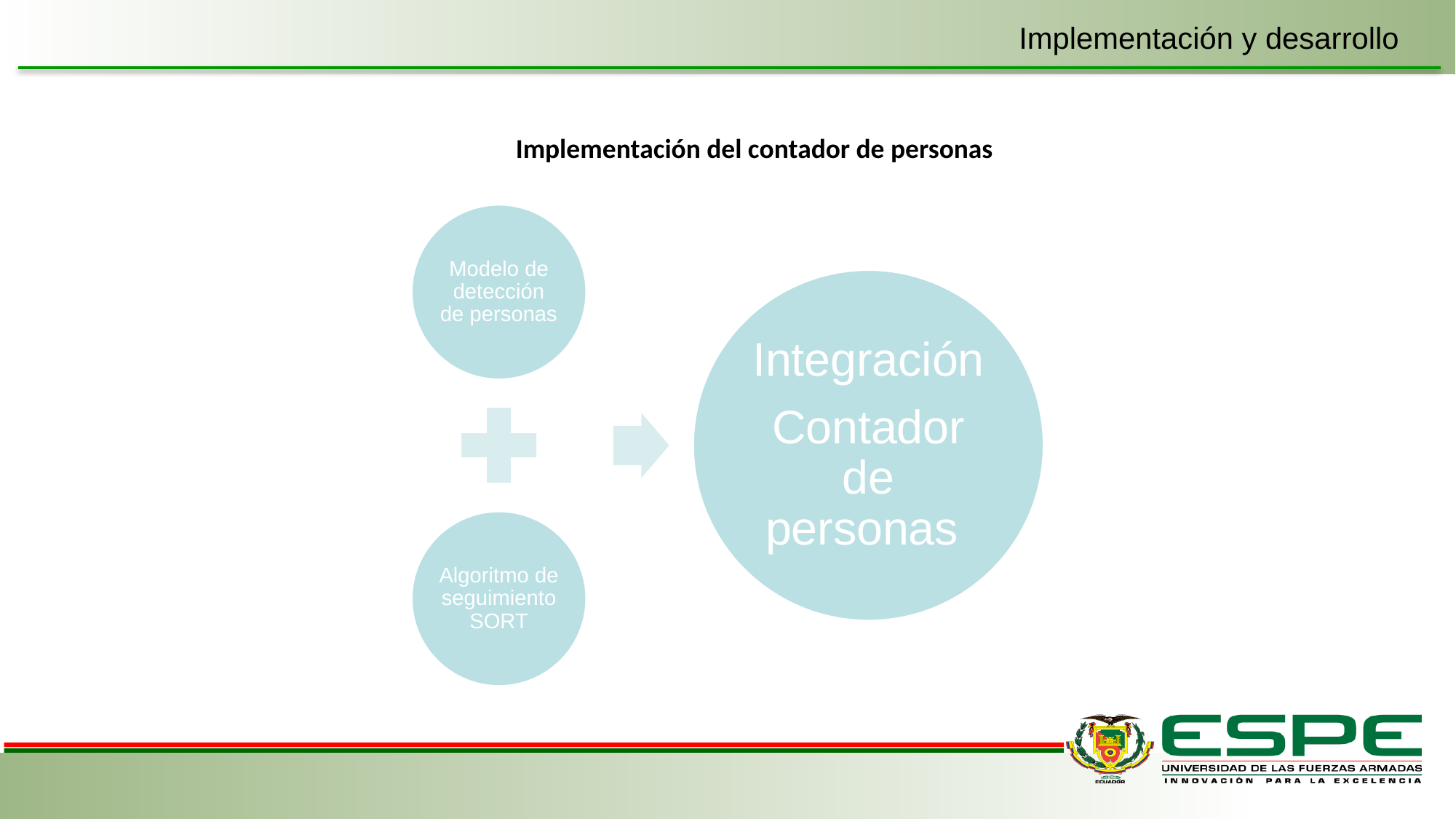

Implementación y desarrollo

Implementación del contador de personas
Modelo de detección de personas

Algoritmo de seguimiento SORT

Integración
Contador de personas